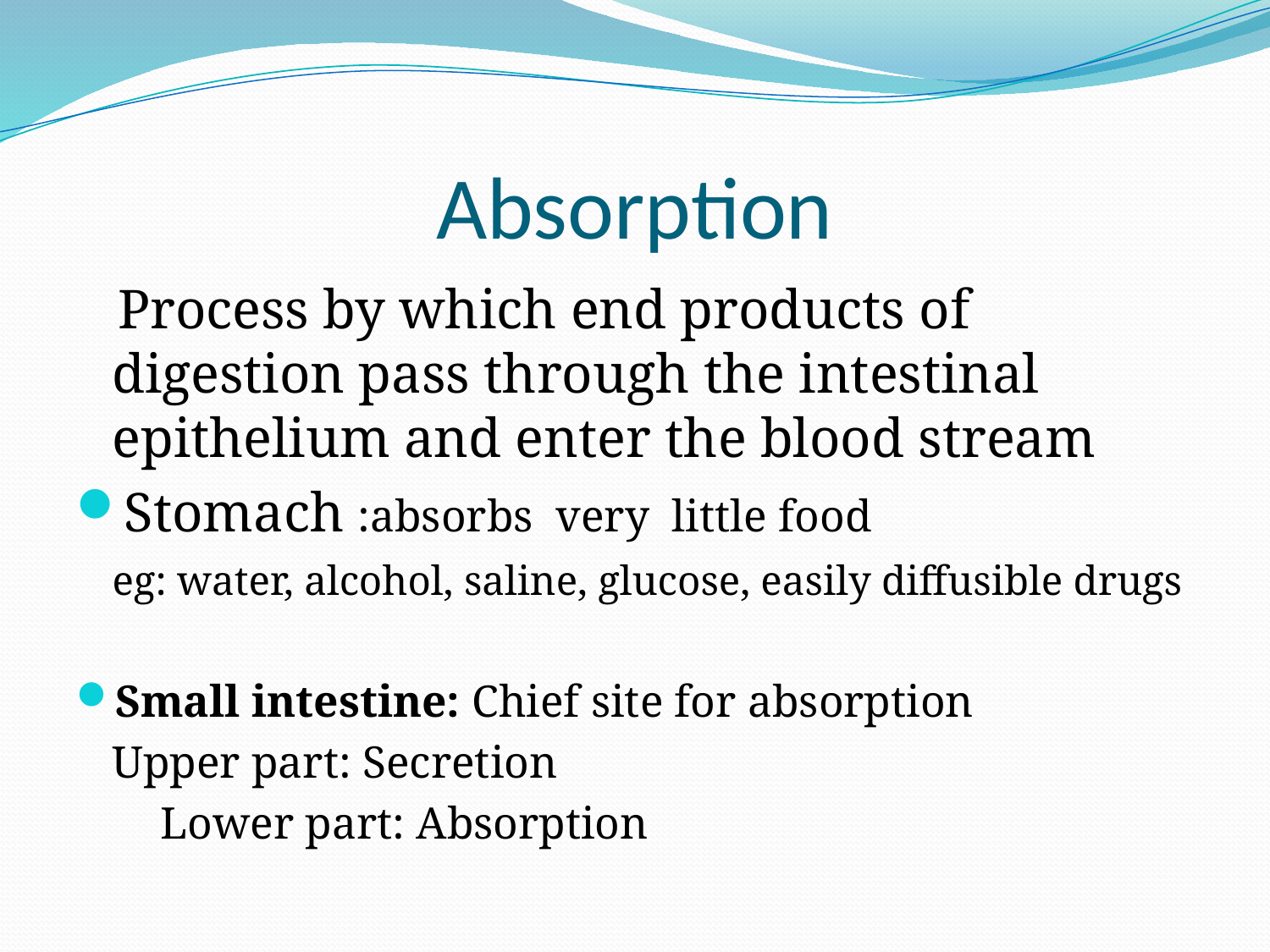

# Absorption
   Process by which end products of digestion pass through the intestinal epithelium and enter the blood stream
Stomach :absorbs  very  little food
	eg: water, alcohol, saline, glucose, easily diffusible drugs

Small intestine: Chief site for absorption
		Upper part: Secretion
		Lower part: Absorption